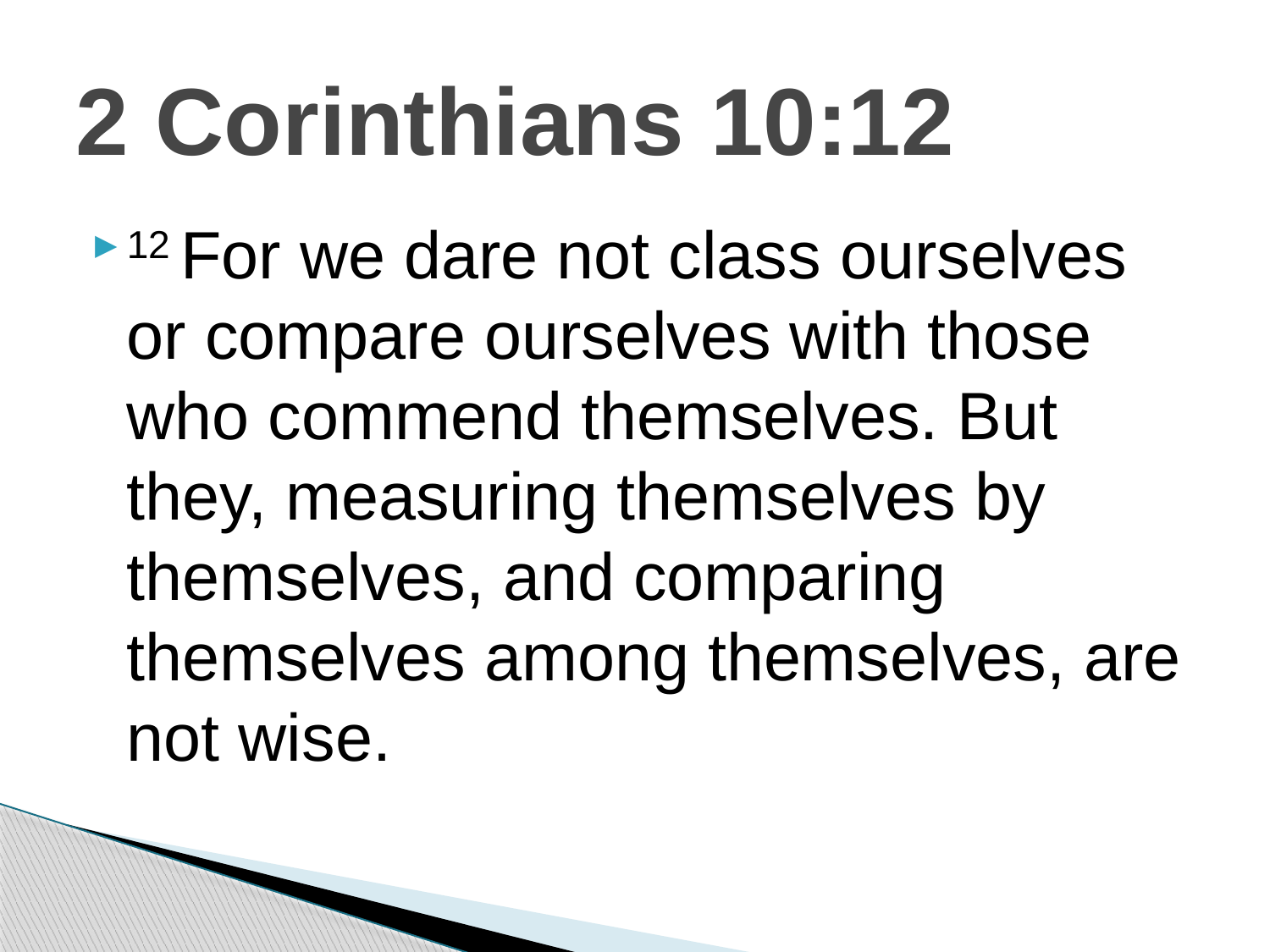

# 2 Corinthians 10:12
12 For we dare not class ourselves or compare ourselves with those who commend themselves. But they, measuring themselves by themselves, and comparing themselves among themselves, are not wise.